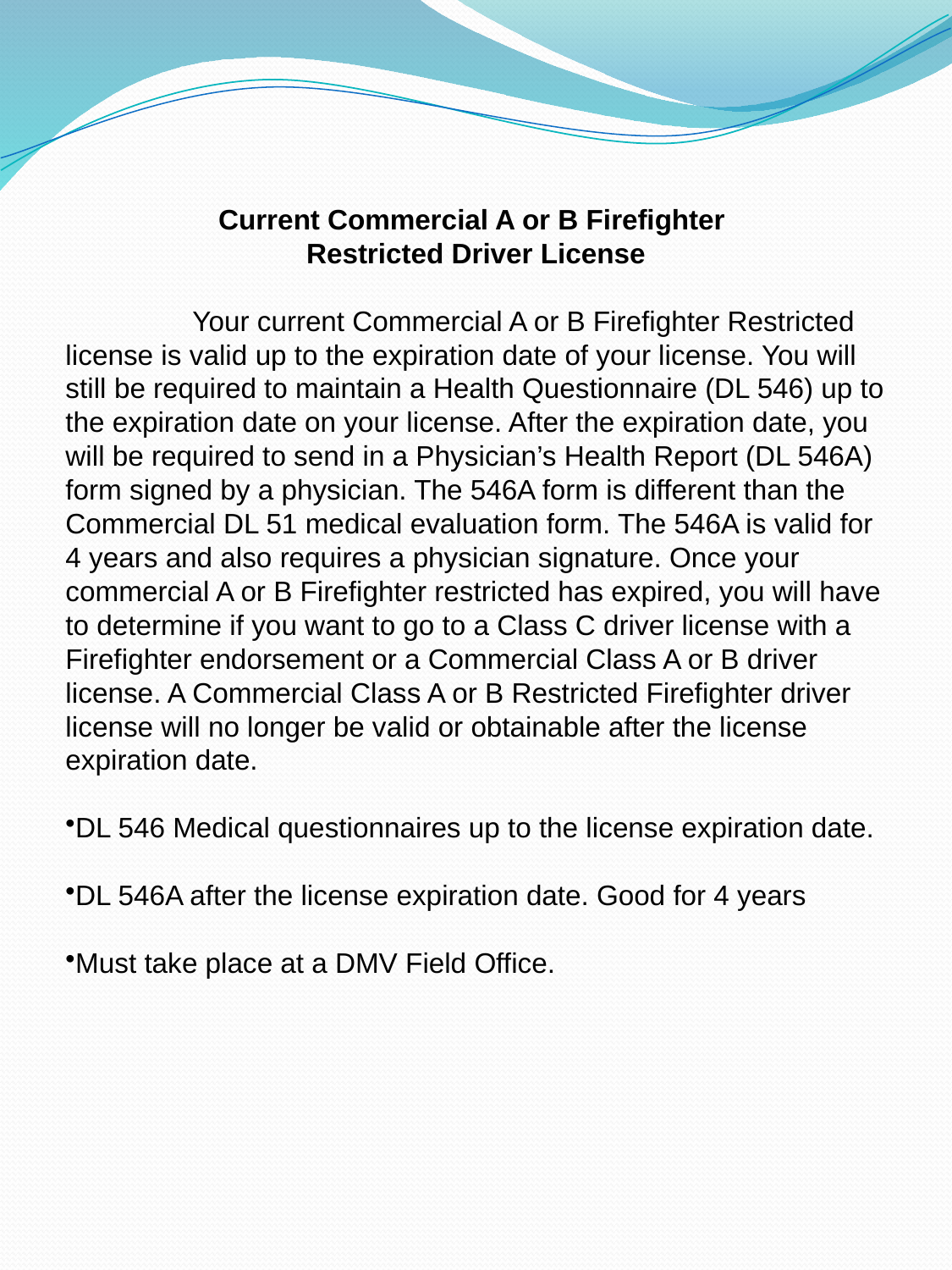

Current Commercial A or B Firefighter
Restricted Driver License

Your current Commercial A or B Firefighter Restricted license is valid up to the expiration date of your license. You will still be required to maintain a Health Questionnaire (DL 546) up to the expiration date on your license. After the expiration date, you will be required to send in a Physician’s Health Report (DL 546A) form signed by a physician. The 546A form is different than the Commercial DL 51 medical evaluation form. The 546A is valid for 4 years and also requires a physician signature. Once your commercial A or B Firefighter restricted has expired, you will have to determine if you want to go to a Class C driver license with a Firefighter endorsement or a Commercial Class A or B driver license. A Commercial Class A or B Restricted Firefighter driver license will no longer be valid or obtainable after the license expiration date.

DL 546 Medical questionnaires up to the license expiration date.

DL 546A after the license expiration date. Good for 4 years

Must take place at a DMV Field Office.